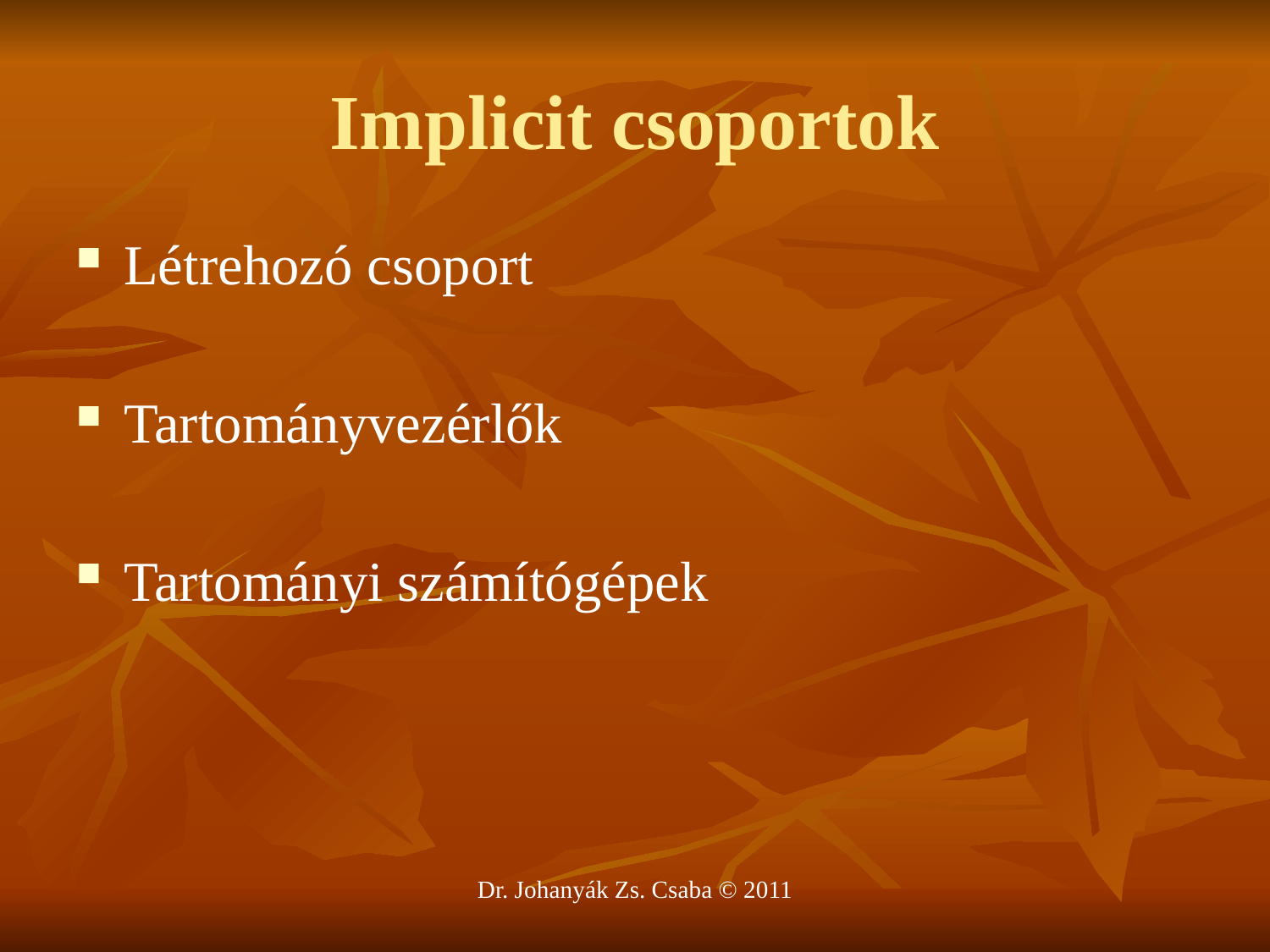

# Implicit csoportok
Létrehozó csoport

Tartományvezérlők

Tartományi számítógépek
Dr. Johanyák Zs. Csaba © 2011